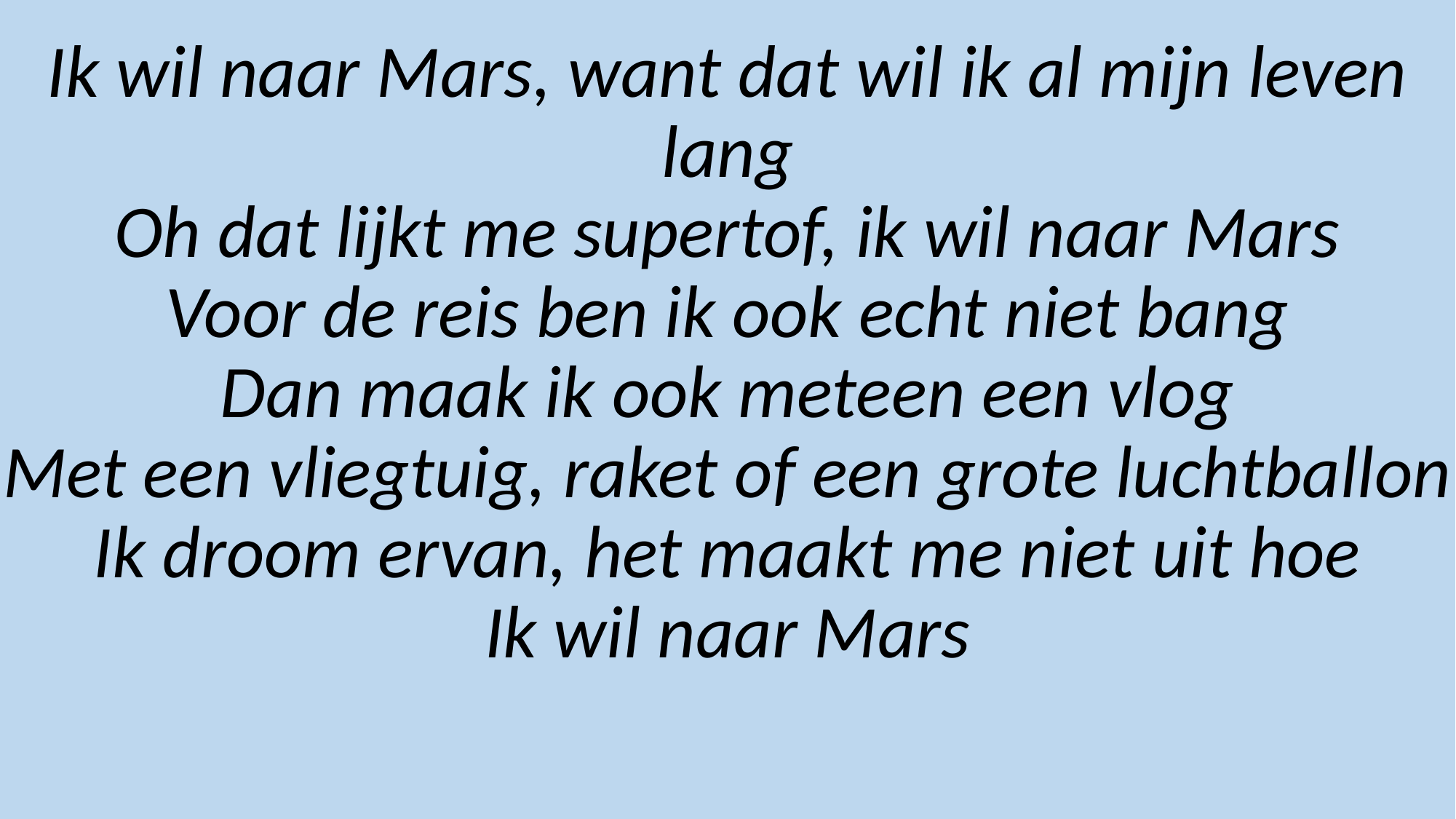

# Ik wil naar Mars, want dat wil ik al mijn leven lang Oh dat lijkt me supertof, ik wil naar Mars Voor de reis ben ik ook echt niet bang Dan maak ik ook meteen een vlog Met een vliegtuig, raket of een grote luchtballon Ik droom ervan, het maakt me niet uit hoe Ik wil naar Mars